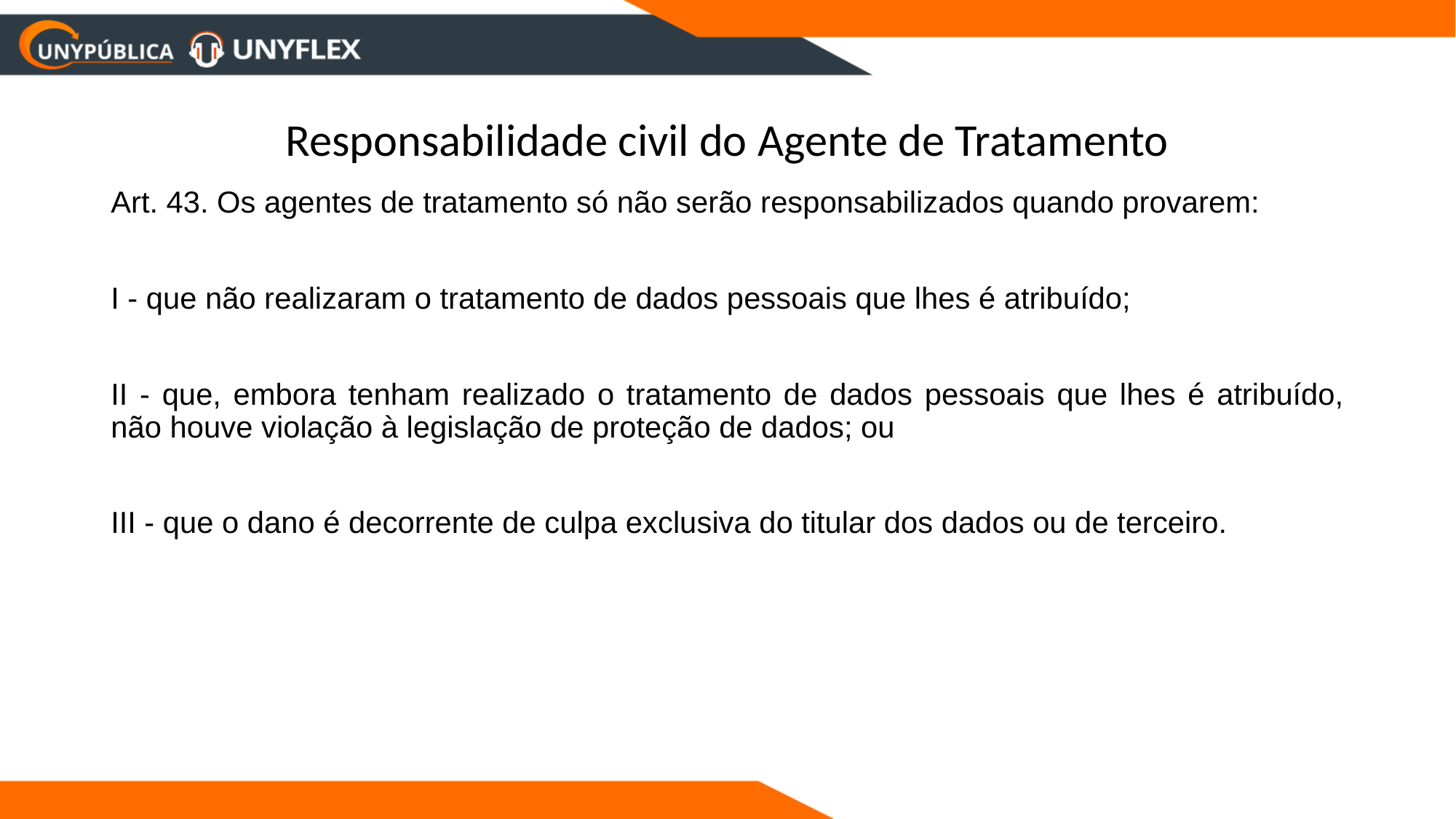

# Responsabilidade civil do Agente de Tratamento
Art. 43. Os agentes de tratamento só não serão responsabilizados quando provarem:

I - que não realizaram o tratamento de dados pessoais que lhes é atribuído;

II - que, embora tenham realizado o tratamento de dados pessoais que lhes é atribuído, não houve violação à legislação de proteção de dados; ou

III - que o dano é decorrente de culpa exclusiva do titular dos dados ou de terceiro.